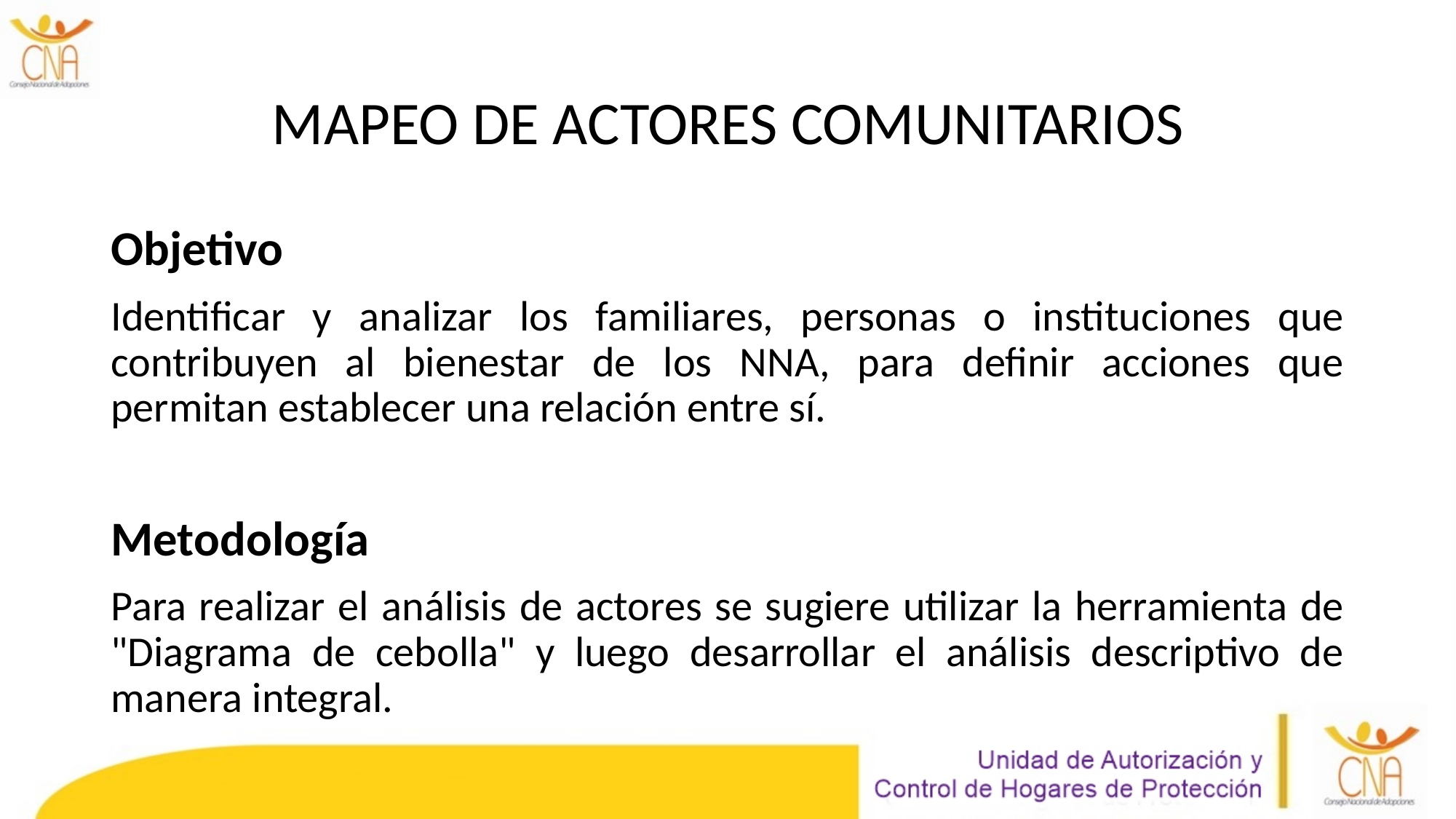

# MAPEO DE Actores comunitarios

Objetivo
Identificar y analizar los familiares, personas o instituciones que contribuyen al bienestar de los NNA, para definir acciones que permitan establecer una relación entre sí.

Metodología
Para realizar el análisis de actores se sugiere utilizar la herramienta de "Diagrama de cebolla" y luego desarrollar el análisis descriptivo de manera integral.